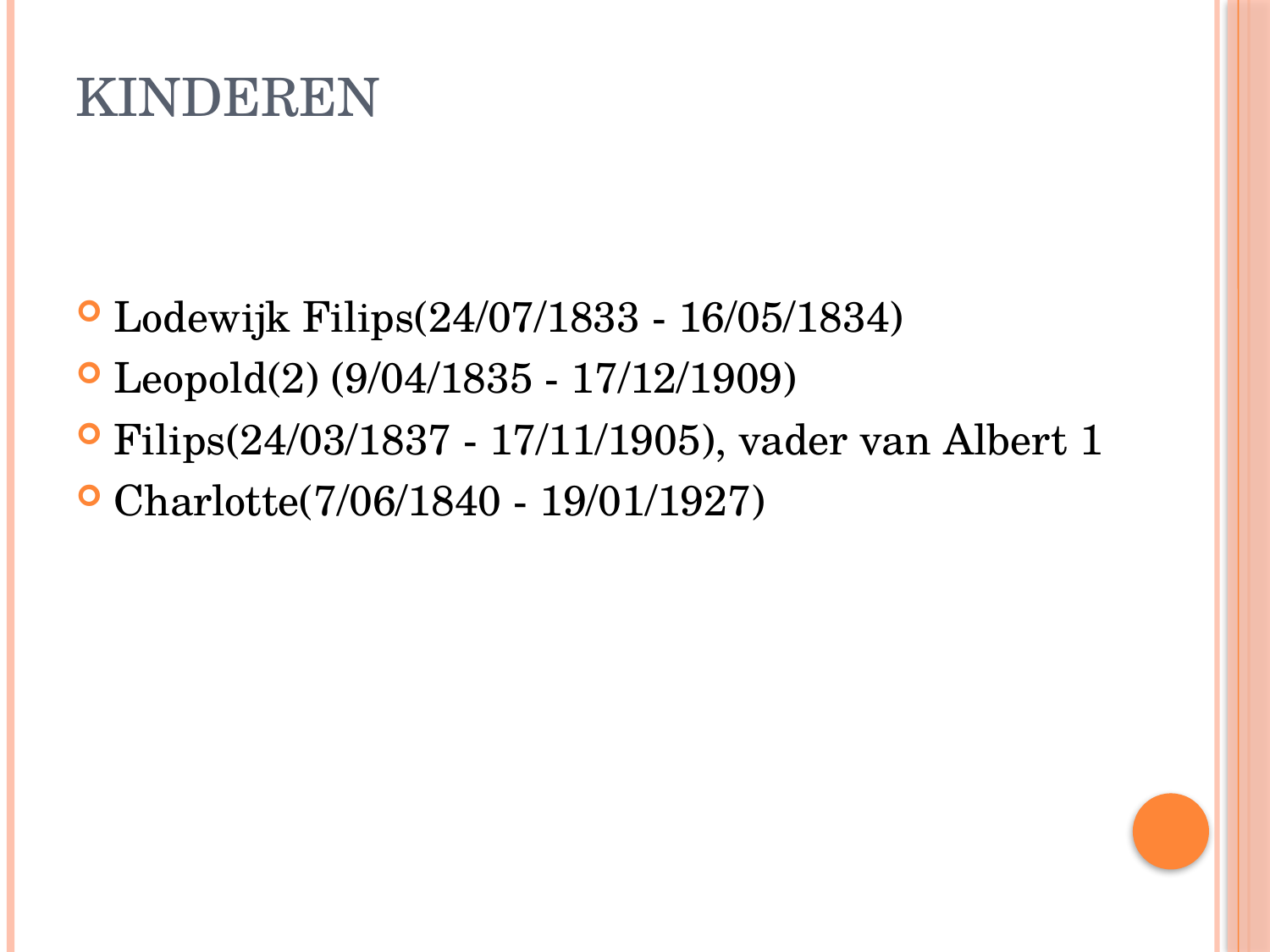

# Kinderen

Lodewijk Filips(24/07/1833 - 16/05/1834)
Leopold(2) (9/04/1835 - 17/12/1909)
Filips(24/03/1837 - 17/11/1905), vader van Albert 1
Charlotte(7/06/1840 - 19/01/1927)